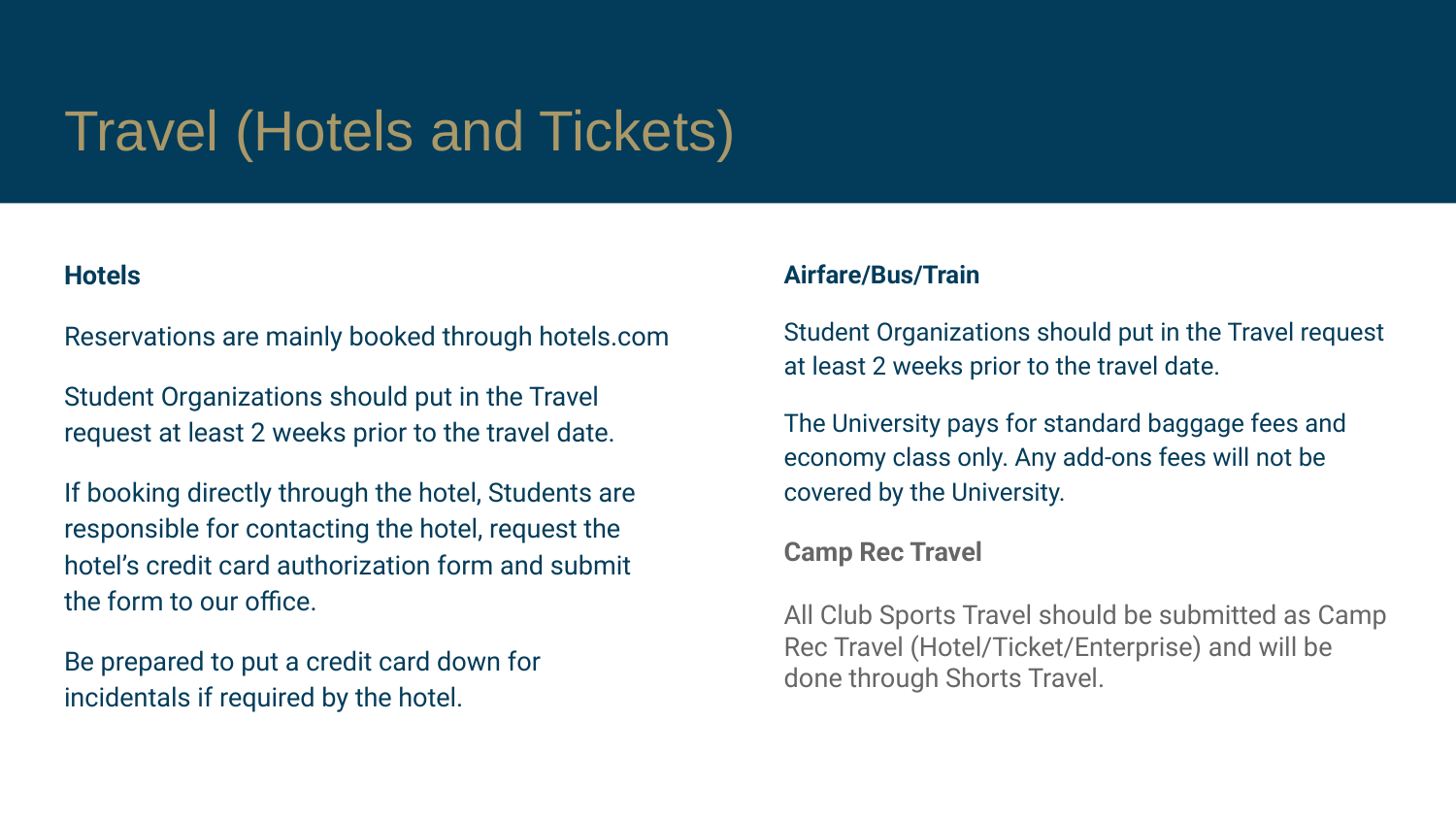

# Travel (Hotels and Tickets)
Hotels
Reservations are mainly booked through hotels.com
Student Organizations should put in the Travel request at least 2 weeks prior to the travel date.
If booking directly through the hotel, Students are responsible for contacting the hotel, request the hotel’s credit card authorization form and submit the form to our office.
Be prepared to put a credit card down for incidentals if required by the hotel.
Airfare/Bus/Train
Student Organizations should put in the Travel request at least 2 weeks prior to the travel date.
The University pays for standard baggage fees and economy class only. Any add-ons fees will not be covered by the University.
Camp Rec Travel

All Club Sports Travel should be submitted as Camp Rec Travel (Hotel/Ticket/Enterprise) and will be done through Shorts Travel.